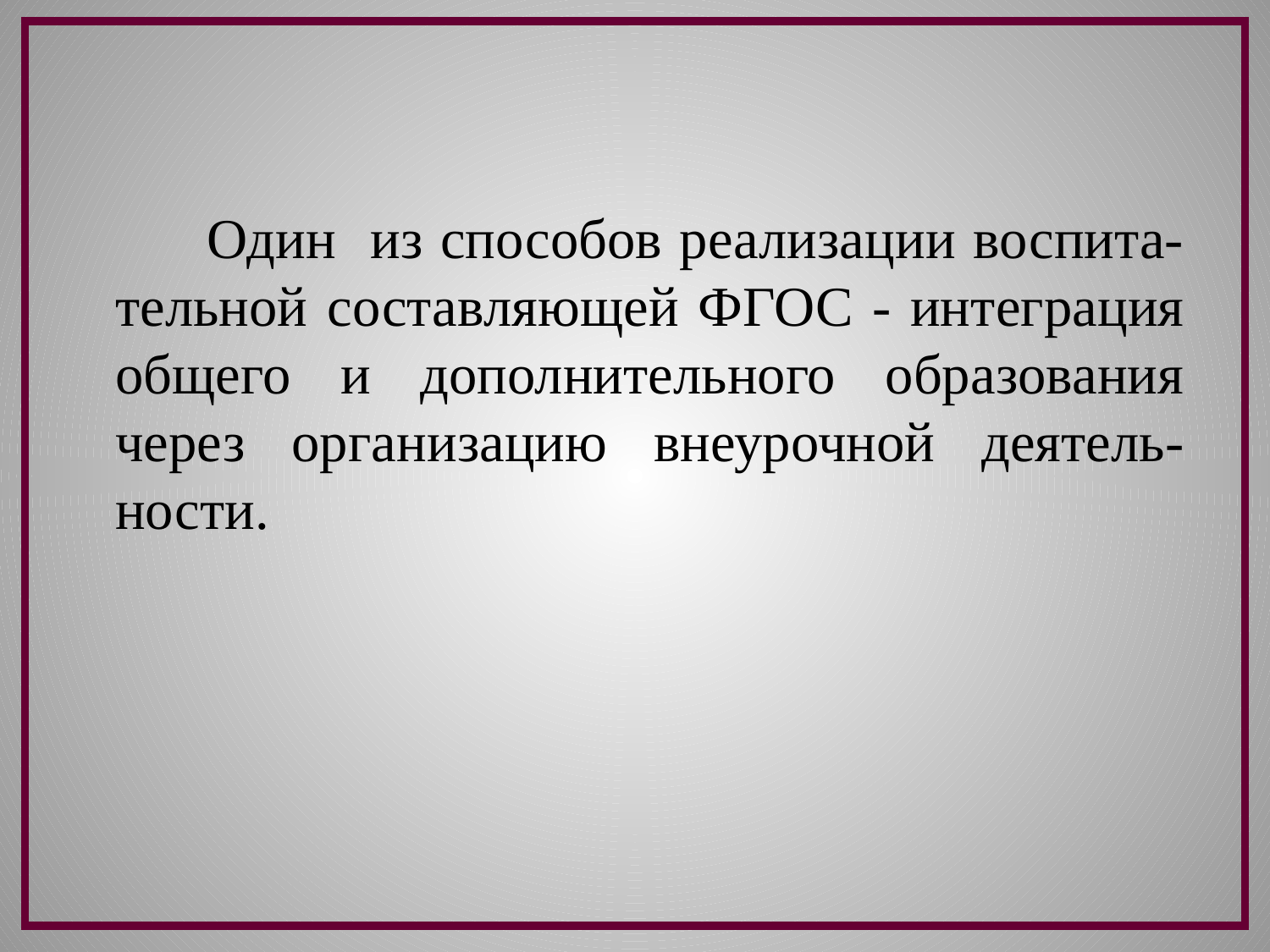

Один  из способов реализации воспита-тельной составляющей ФГОС - интеграция общего и дополнительного образования через организацию внеурочной деятель-ности.